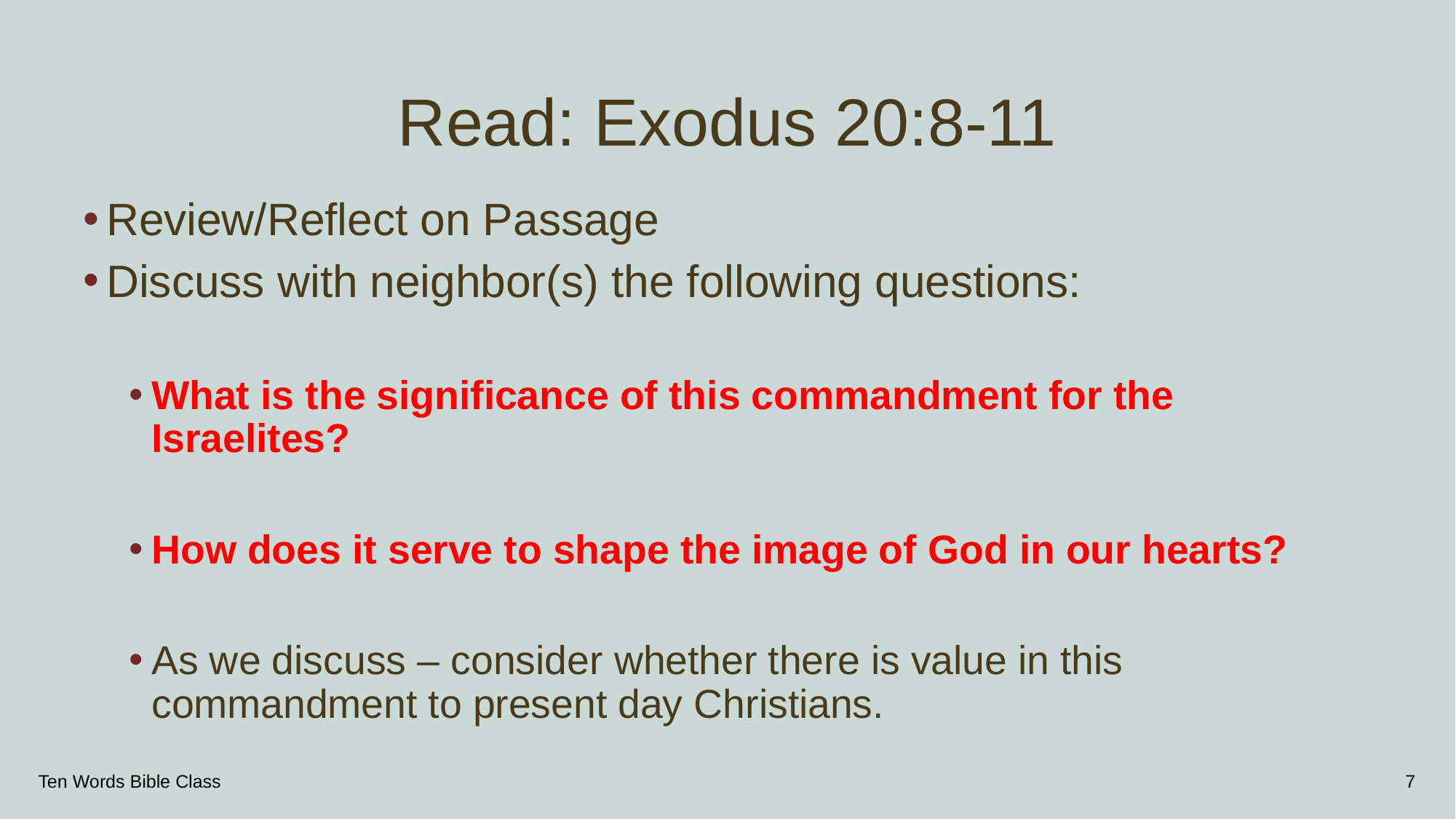

# Read: Exodus 20:8-11
Review/Reflect on Passage
Discuss with neighbor(s) the following questions:

What is the significance of this commandment for the Israelites?

How does it serve to shape the image of God in our hearts?

As we discuss – consider whether there is value in this commandment to present day Christians.

Ten Words Bible Class
7